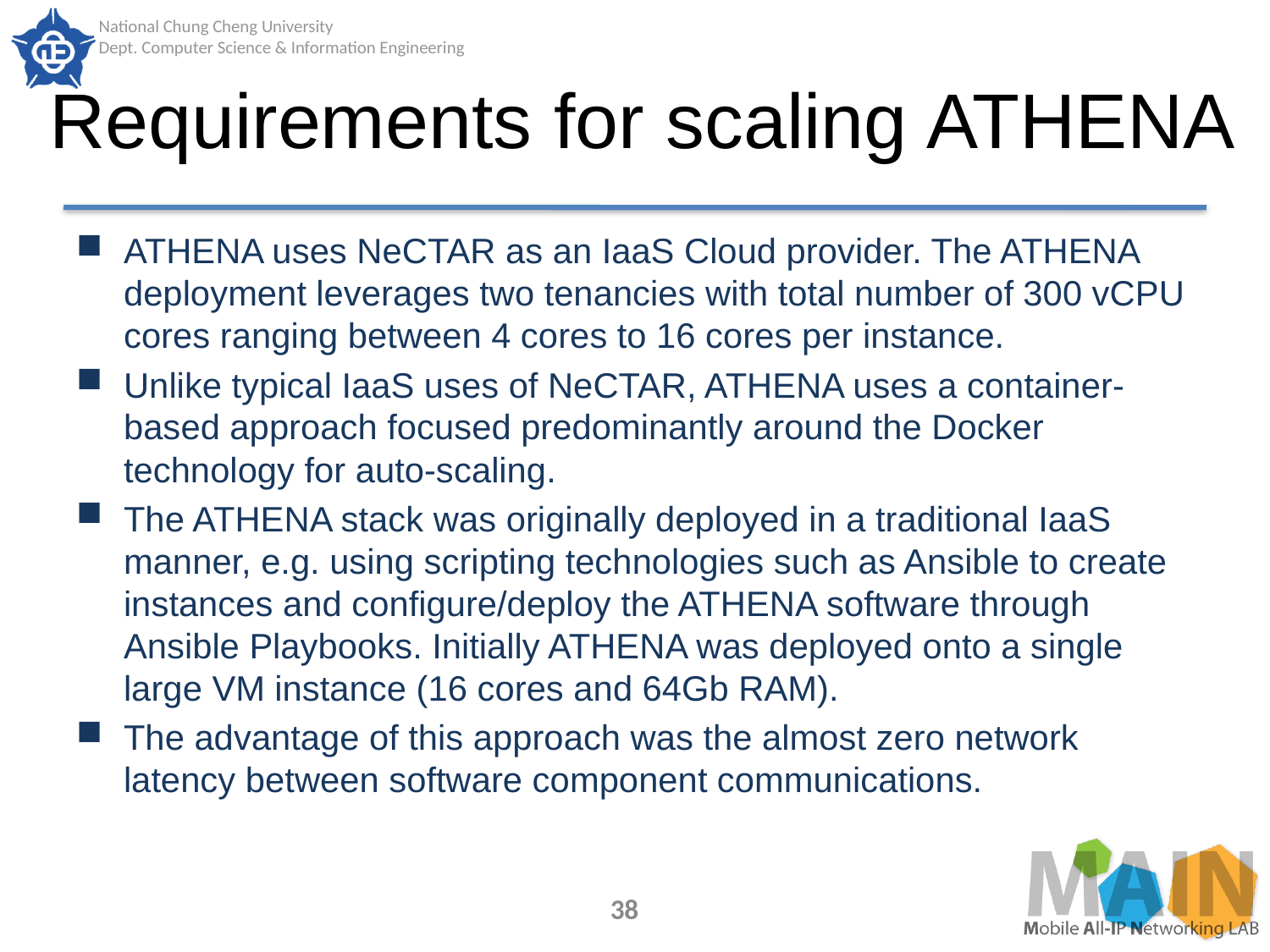

# Requirements for scaling ATHENA
ATHENA uses NeCTAR as an IaaS Cloud provider. The ATHENA deployment leverages two tenancies with total number of 300 vCPU cores ranging between 4 cores to 16 cores per instance.
Unlike typical IaaS uses of NeCTAR, ATHENA uses a container-based approach focused predominantly around the Docker technology for auto-scaling.
The ATHENA stack was originally deployed in a traditional IaaS
manner, e.g. using scripting technologies such as Ansible to create instances and configure/deploy the ATHENA software through Ansible Playbooks. Initially ATHENA was deployed onto a single large VM instance (16 cores and 64Gb RAM).
The advantage of this approach was the almost zero network latency between software component communications.
38